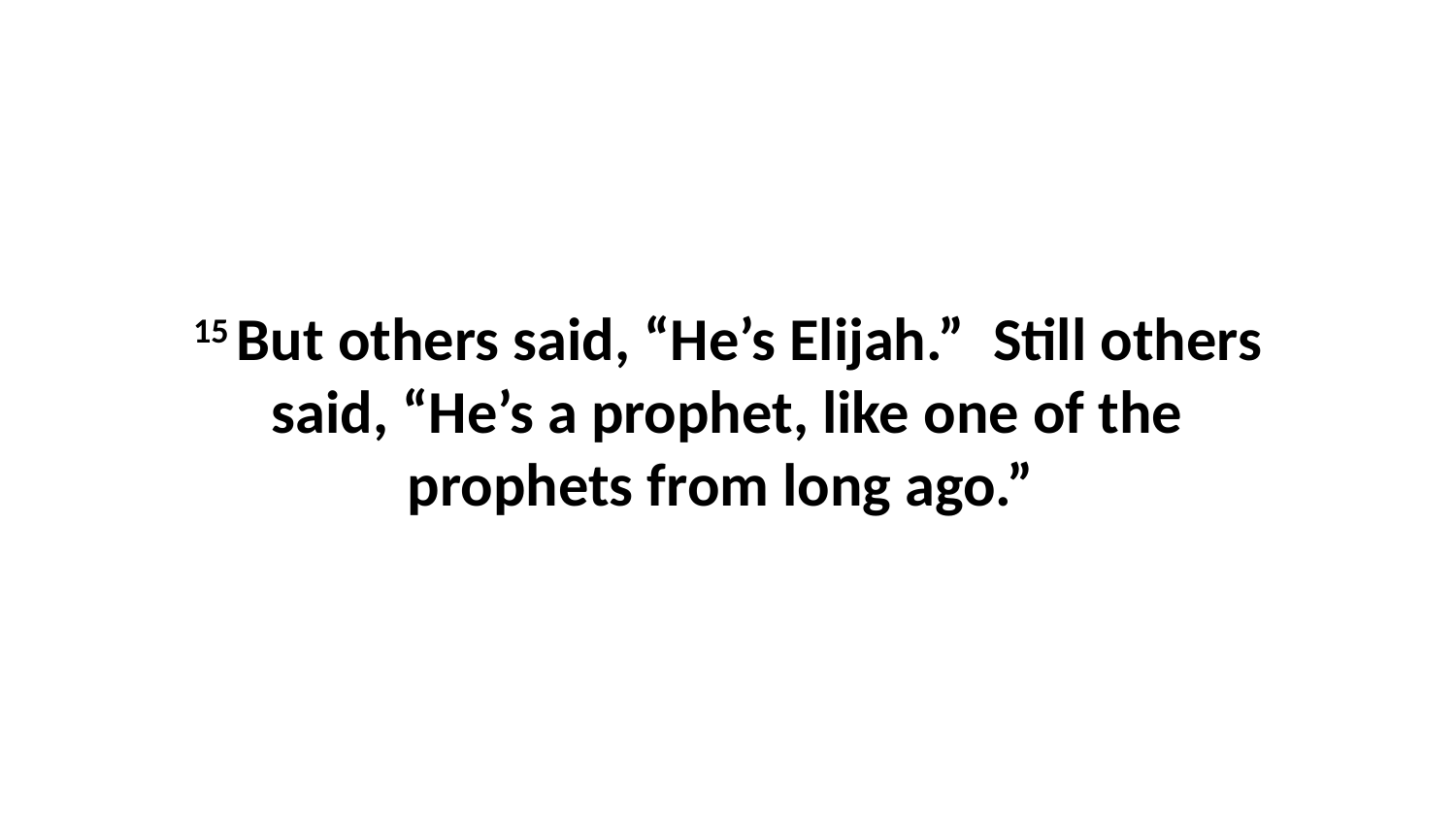

15 But others said, “He’s Elijah.”  Still others said, “He’s a prophet, like one of the prophets from long ago.”